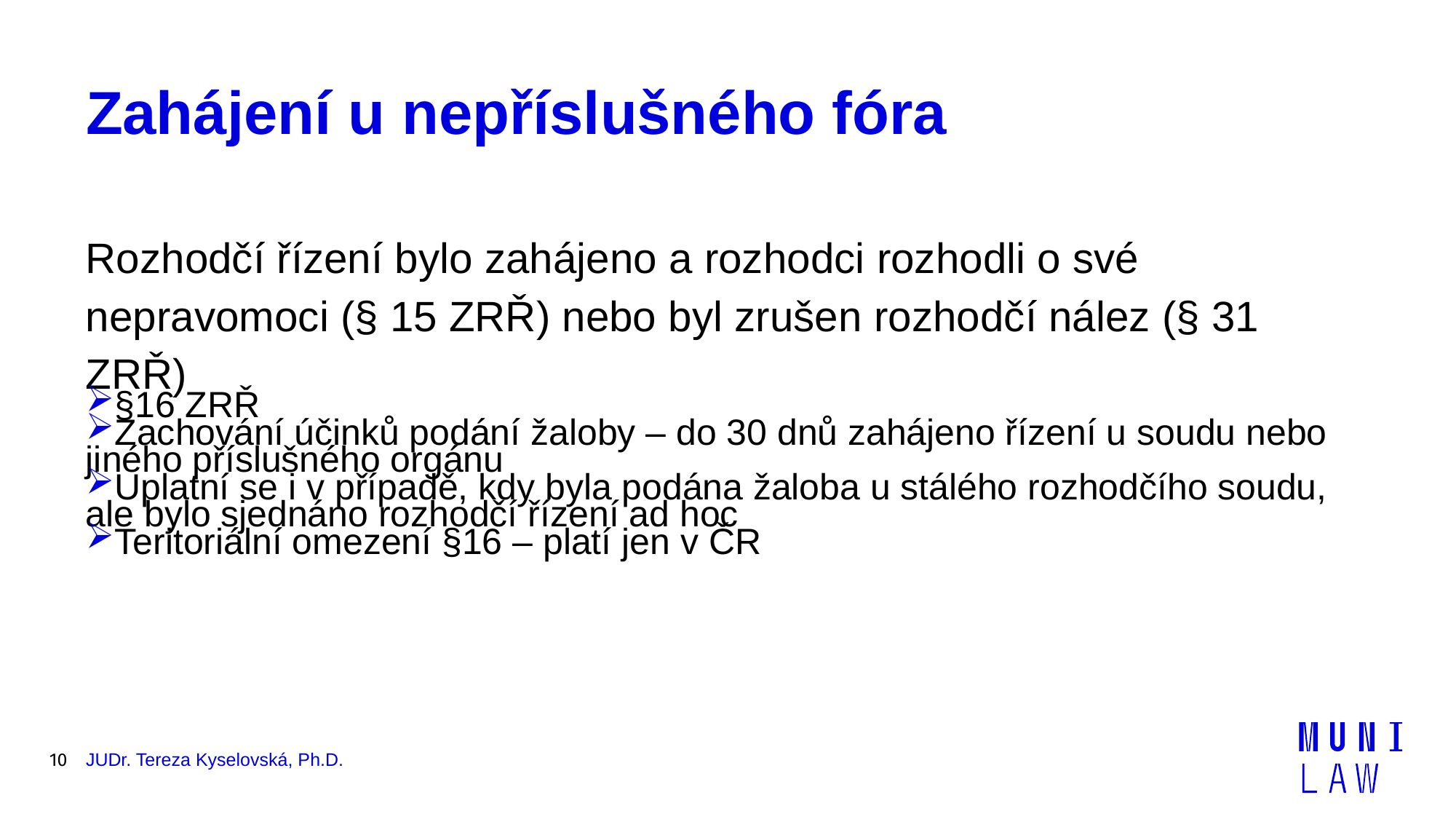

# Zahájení u nepříslušného fóra
Rozhodčí řízení bylo zahájeno a rozhodci rozhodli o své nepravomoci (§ 15 ZRŘ) nebo byl zrušen rozhodčí nález (§ 31 ZRŘ)
§16 ZRŘ
Zachování účinků podání žaloby – do 30 dnů zahájeno řízení u soudu nebo jiného příslušného orgánu
Uplatní se i v případě, kdy byla podána žaloba u stálého rozhodčího soudu, ale bylo sjednáno rozhodčí řízení ad hoc
Teritoriální omezení §16 – platí jen v ČR
10
JUDr. Tereza Kyselovská, Ph.D.